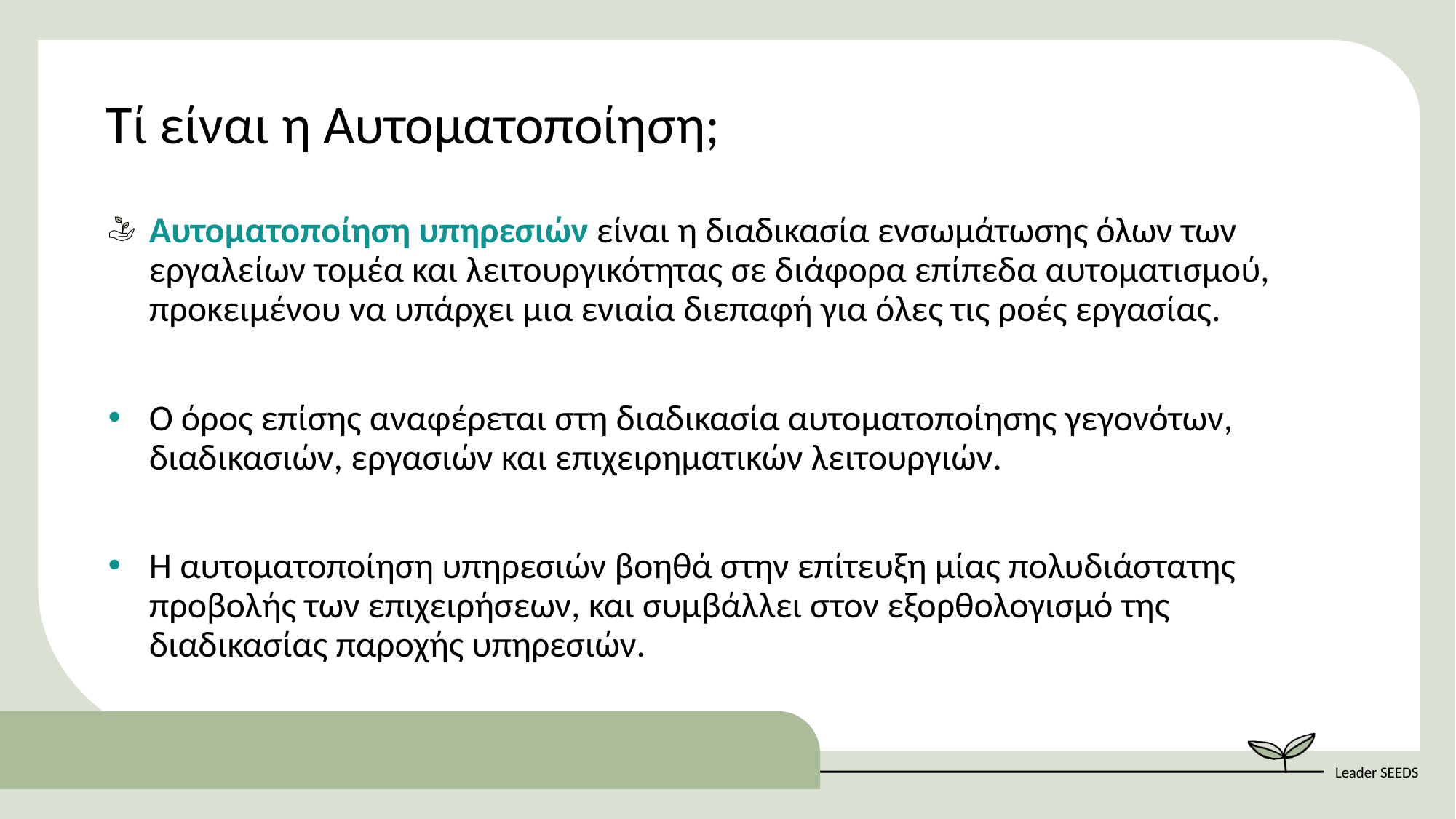

Τί είναι η Αυτοματοποίηση;
Αυτοματοποίηση υπηρεσιών είναι η διαδικασία ενσωμάτωσης όλων των εργαλείων τομέα και λειτουργικότητας σε διάφορα επίπεδα αυτοματισμού, προκειμένου να υπάρχει μια ενιαία διεπαφή για όλες τις ροές εργασίας.

Ο όρος επίσης αναφέρεται στη διαδικασία αυτοματοποίησης γεγονότων, διαδικασιών, εργασιών και επιχειρηματικών λειτουργιών.

Η αυτοματοποίηση υπηρεσιών βοηθά στην επίτευξη μίας πολυδιάστατης προβολής των επιχειρήσεων, και συμβάλλει στον εξορθολογισμό της διαδικασίας παροχής υπηρεσιών.